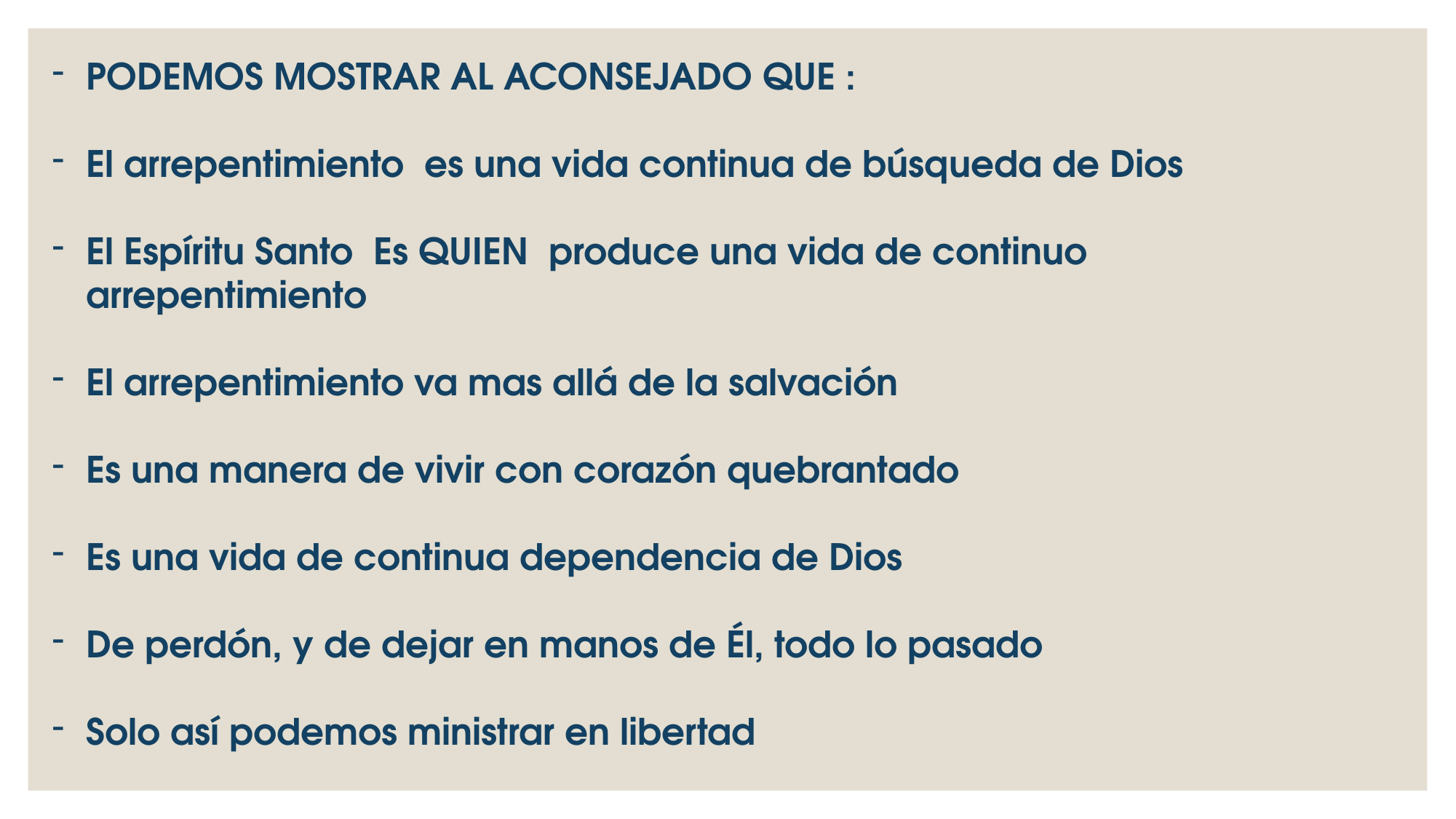

PODEMOS MOSTRAR AL ACONSEJADO QUE :

El arrepentimiento  es una vida continua de búsqueda de Dios

El Espíritu Santo  Es QUIEN  produce una vida de continuo arrepentimiento

El arrepentimiento va mas allá de la salvación

Es una manera de vivir con corazón quebrantado

Es una vida de continua dependencia de Dios

De perdón, y de dejar en manos de Él, todo lo pasado

Solo así podemos ministrar en libertad